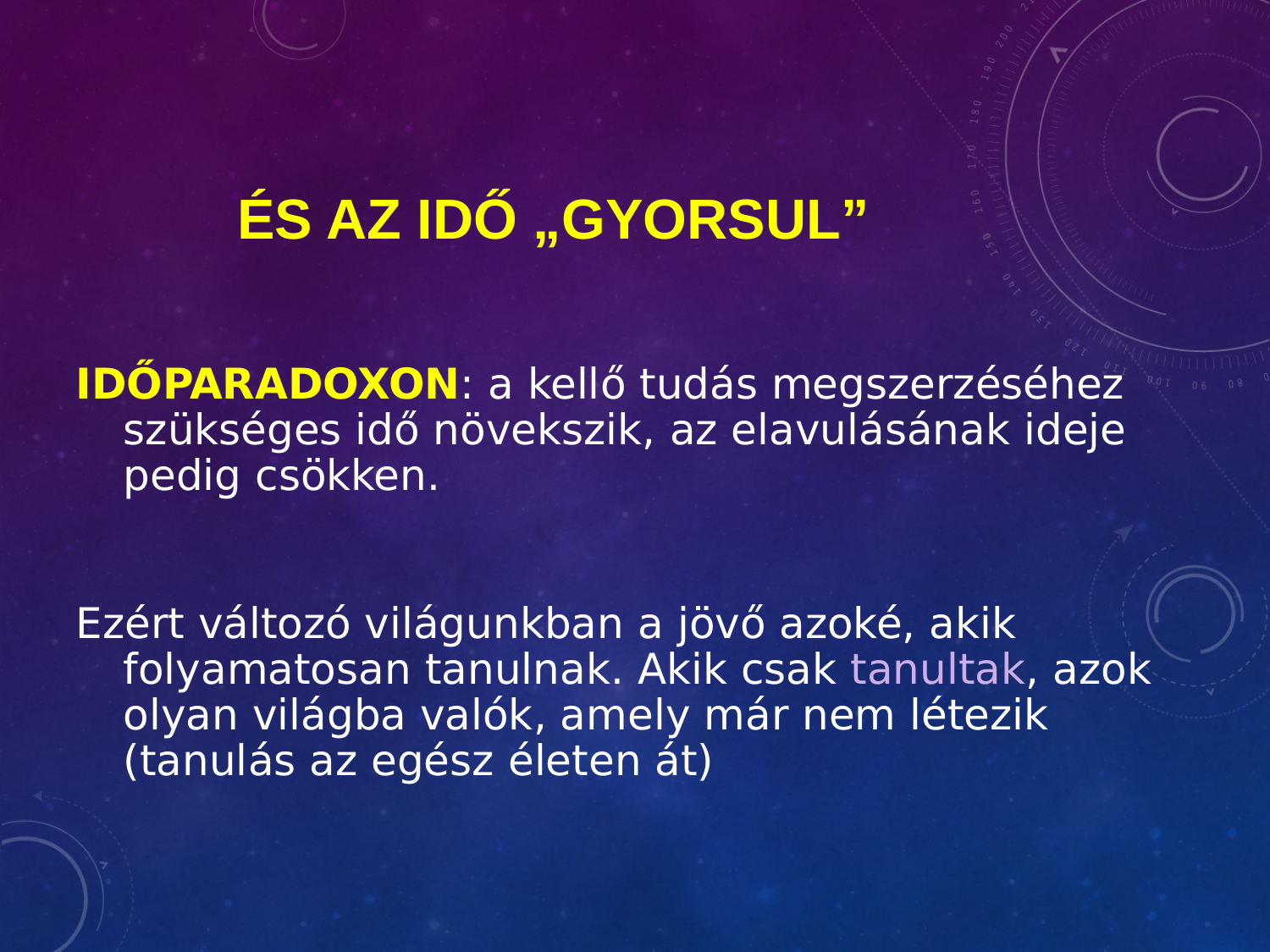

ÉS AZ IDŐ „GYORSUL”
IDŐPARADOXON: a kellő tudás megszerzéséhez szükséges idő növekszik, az elavulásának ideje pedig csökken.

Ezért változó világunkban a jövő azoké, akik folyamatosan tanulnak. Akik csak tanultak, azok olyan világba valók, amely már nem létezik (tanulás az egész életen át)